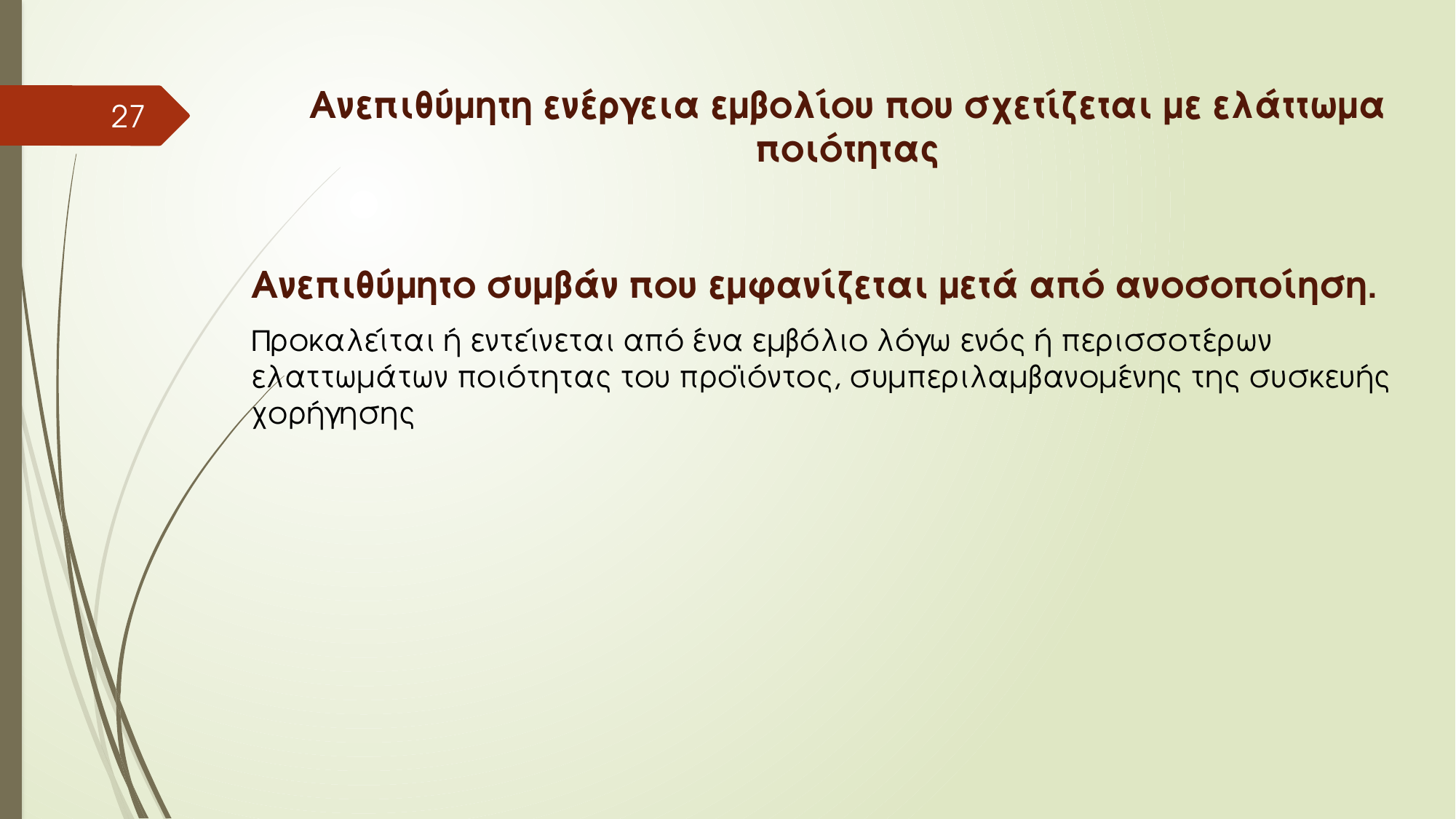

Ανεπιθύμητη ενέργεια εμβολίου που σχετίζεται με ελάττωμα ποιότητας

Ανεπιθύμητο συμβάν που εμφανίζεται μετά από ανοσοποίηση.
Προκαλείται ή εντείνεται από ένα εμβόλιο λόγω ενός ή περισσοτέρων ελαττωμάτων ποιότητας του προϊόντος, συμπεριλαμβανομένης της συσκευής χορήγησης

27